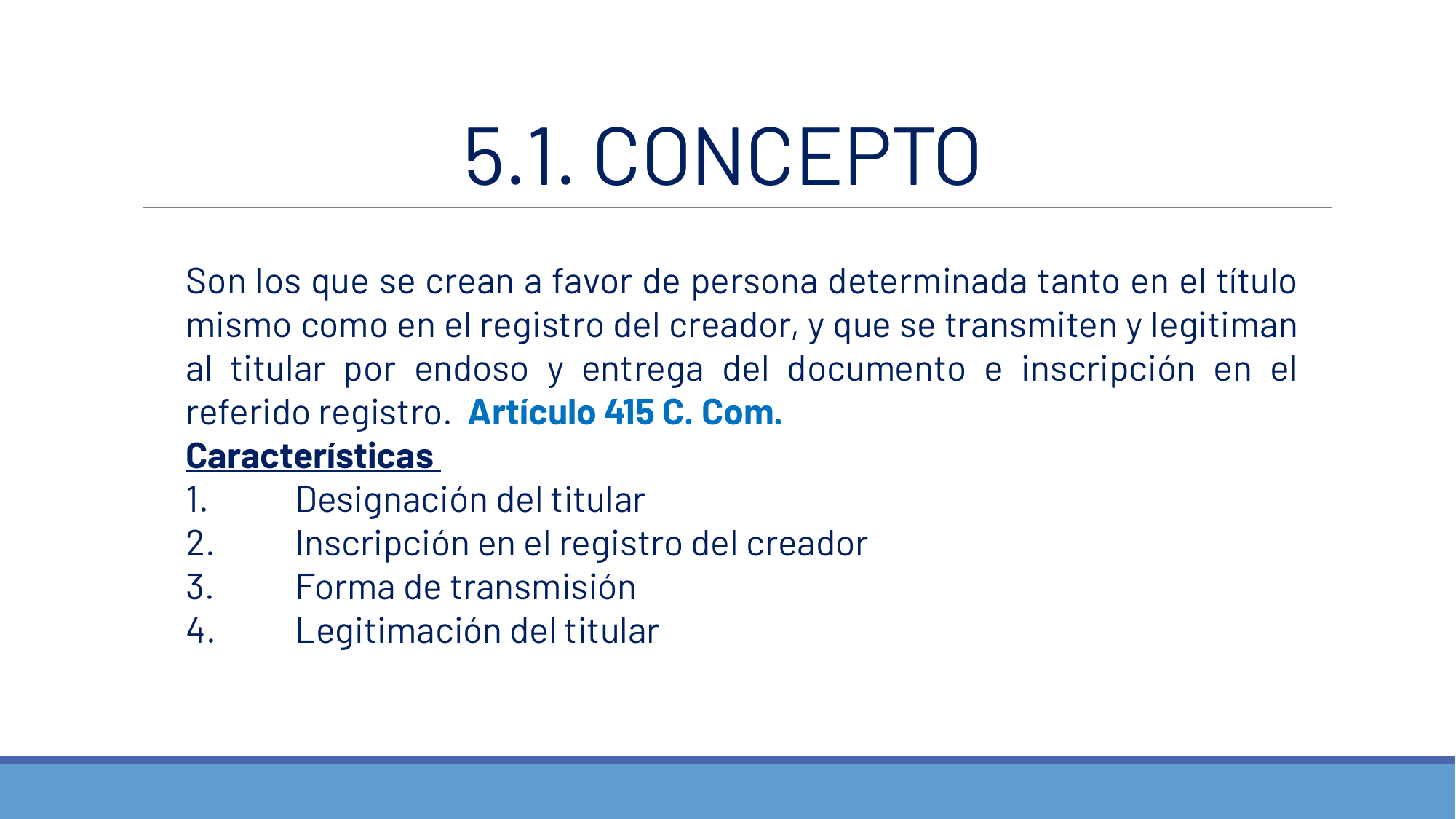

# 5.1. CONCEPTO
Son los que se crean a favor de persona determinada tanto en el título mismo como en el registro del creador, y que se transmiten y legitiman al titular por endoso y entrega del documento e inscripción en el referido registro.  Artículo 415 C. Com.
Características
1.	Designación del titular
2.	Inscripción en el registro del creador
3.	Forma de transmisión
4.	Legitimación del titular